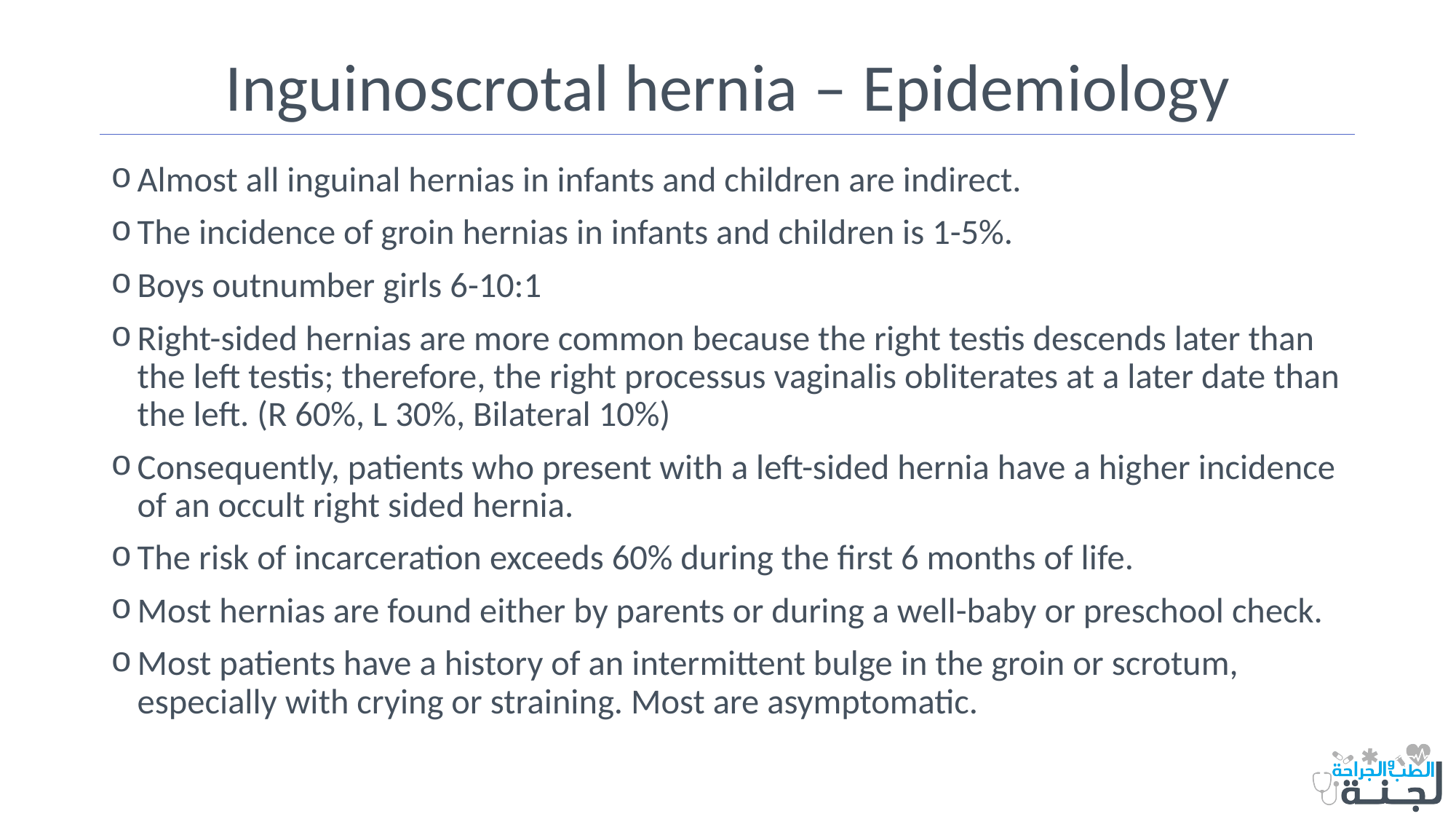

# Inguinoscrotal hernia – Epidemiology
Almost all inguinal hernias in infants and children are indirect.
The incidence of groin hernias in infants and children is 1-5%.
Boys outnumber girls 6-10:1
Right-sided hernias are more common because the right testis descends later than the left testis; therefore, the right processus vaginalis obliterates at a later date than the left. (R 60%, L 30%, Bilateral 10%)
Consequently, patients who present with a left-sided hernia have a higher incidence of an occult right sided hernia.
The risk of incarceration exceeds 60% during the first 6 months of life.
Most hernias are found either by parents or during a well-baby or preschool check.
Most patients have a history of an intermittent bulge in the groin or scrotum, especially with crying or straining. Most are asymptomatic.